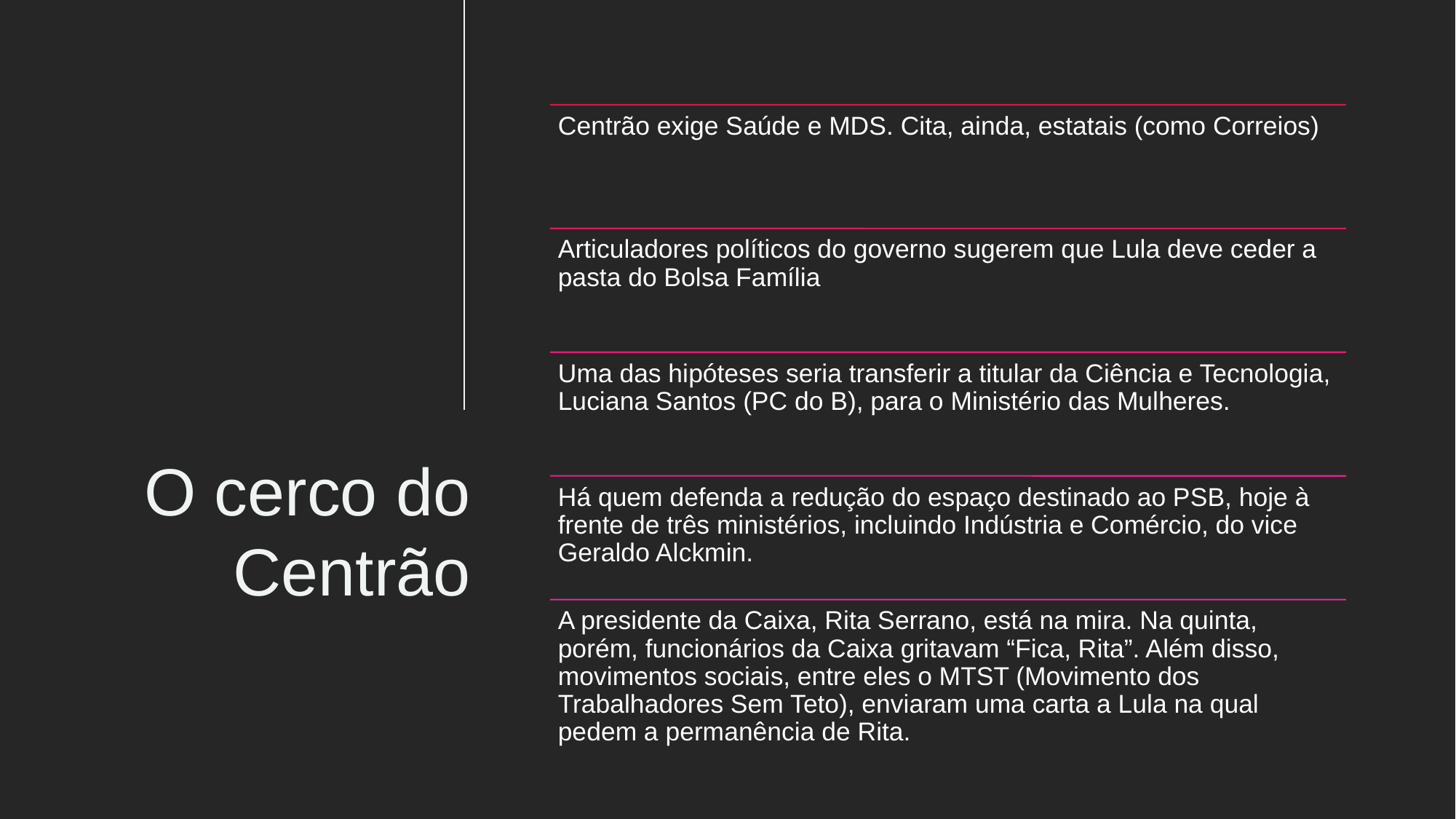

Centrão exige Saúde e MDS. Cita, ainda, estatais (como Correios)
Articuladores políticos do governo sugerem que Lula deve ceder a pasta do Bolsa Família
Uma das hipóteses seria transferir a titular da Ciência e Tecnologia, Luciana Santos (PC do B), para o Ministério das Mulheres.
Há quem defenda a redução do espaço destinado ao PSB, hoje à frente de três ministérios, incluindo Indústria e Comércio, do vice Geraldo Alckmin.
A presidente da Caixa, Rita Serrano, está na mira. Na quinta, porém, funcionários da Caixa gritavam “Fica, Rita”. Além disso, movimentos sociais, entre eles o MTST (Movimento dos Trabalhadores Sem Teto), enviaram uma carta a Lula na qual pedem a permanência de Rita.
# O cerco do Centrão